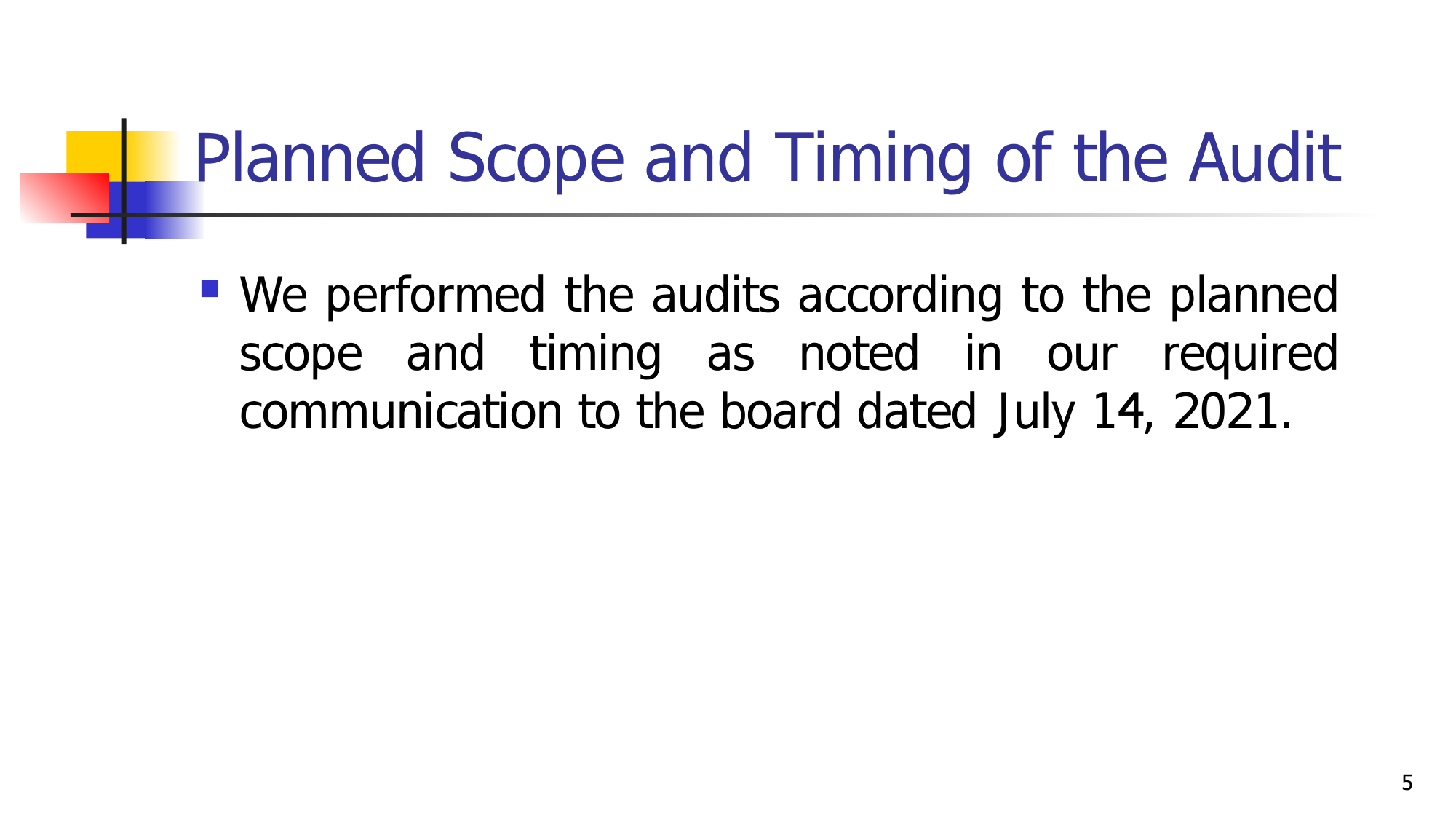

# Planned Scope and Timing of the Audit
We performed the audits according to the planned scope and timing as noted in our required communication to the board dated July 14, 2021.
5